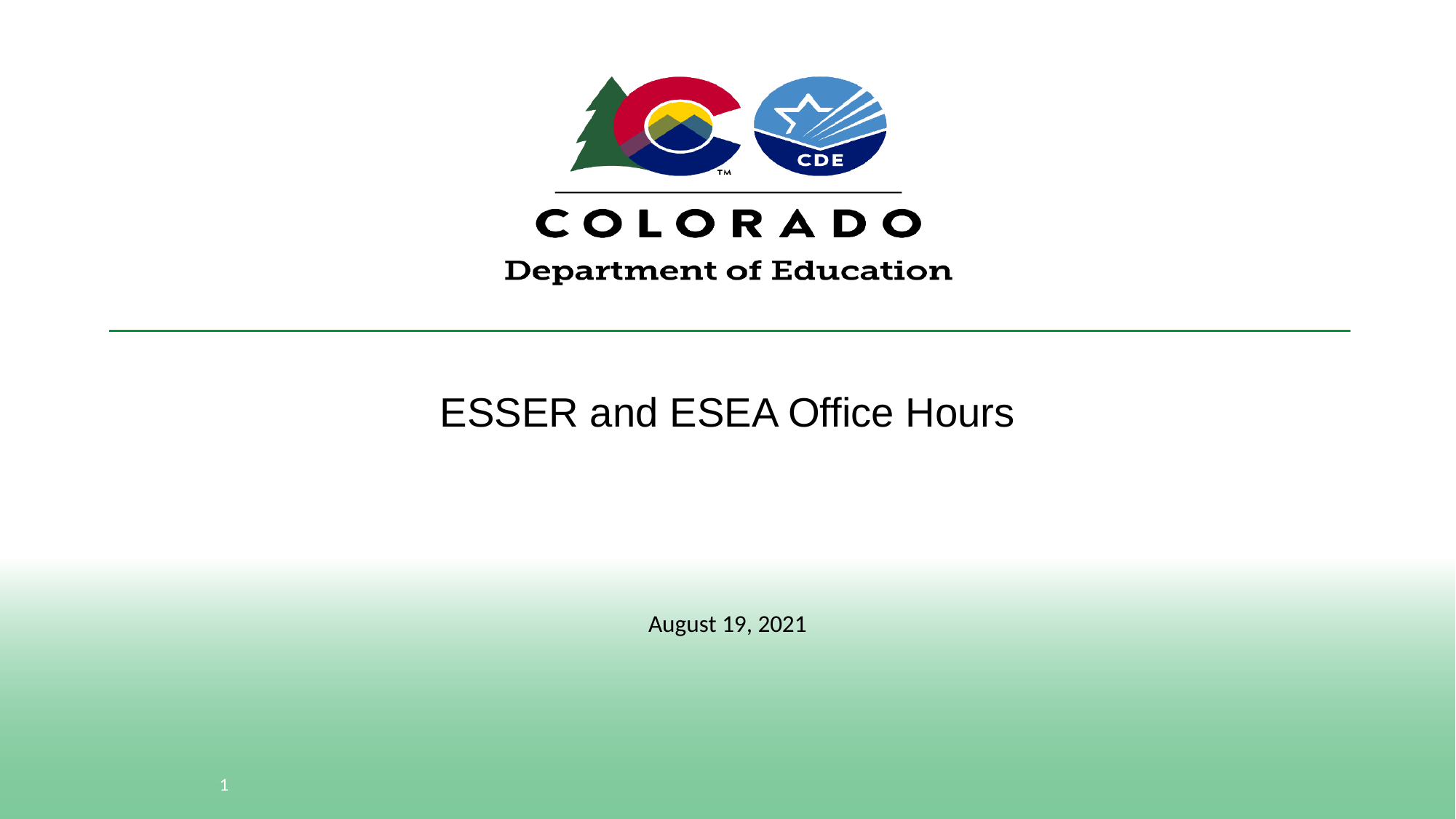

# ESSER and ESEA Office Hours
August 19, 2021
1